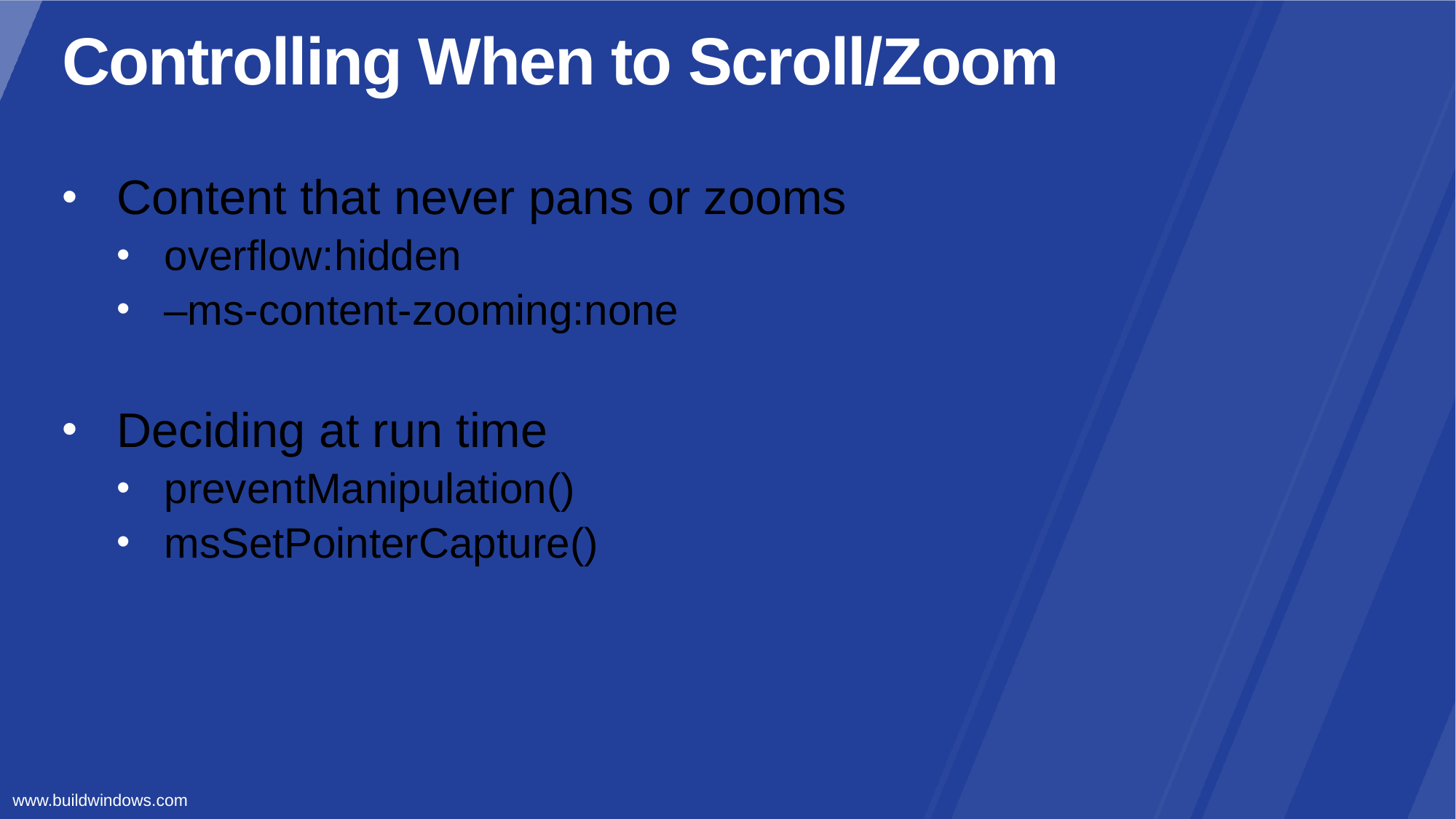

# Controlling When to Scroll/Zoom
Content that never pans or zooms
overflow:hidden
–ms-content-zooming:none

Deciding at run time
preventManipulation()
msSetPointerCapture()